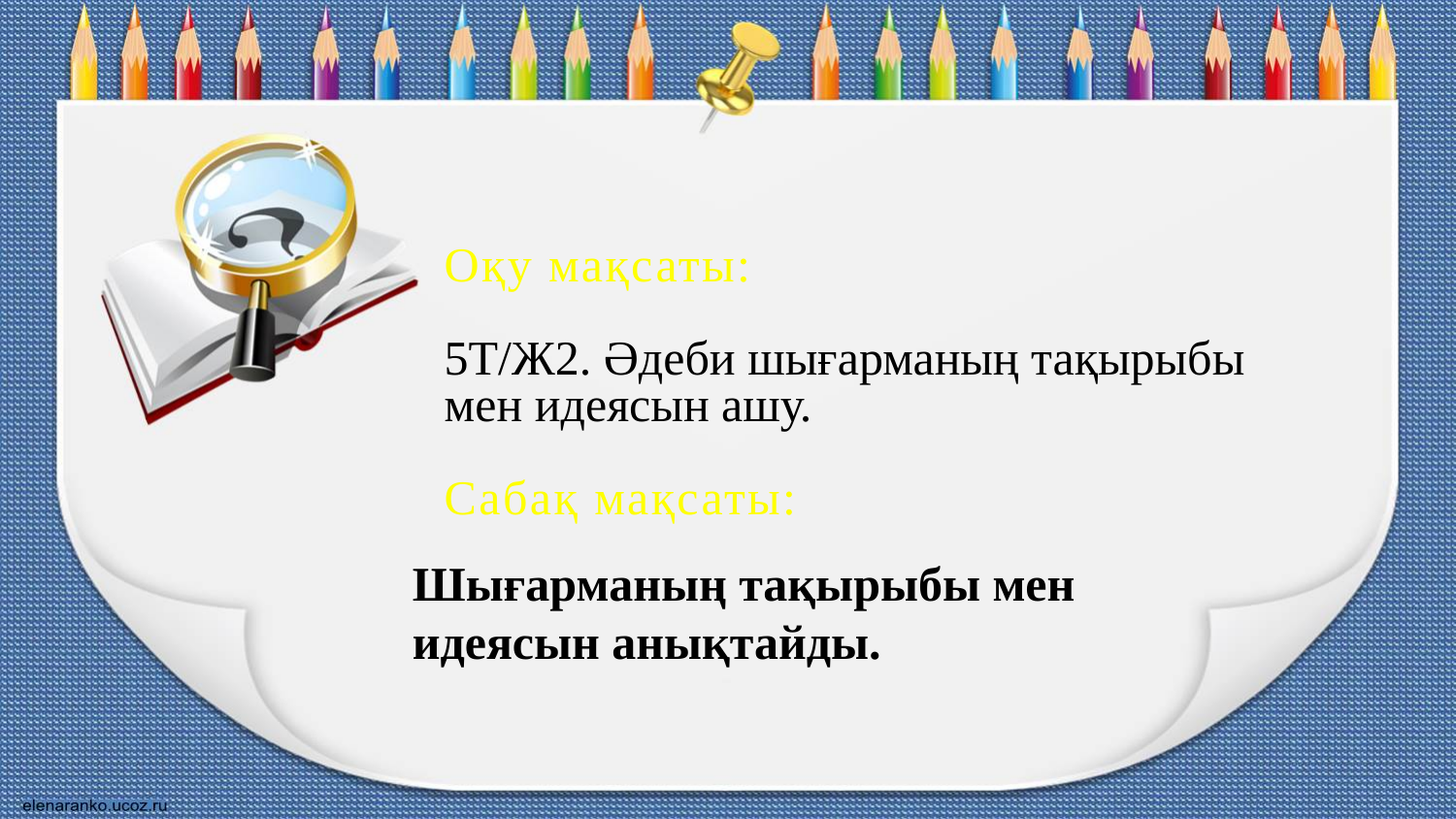

Оқу мақсаты:

5Т/Ж2. Әдеби шығарманың тақырыбы мен идеясын ашу.

Сабақ мақсаты:

Шығарманың тақырыбы мен идеясын анықтайды.